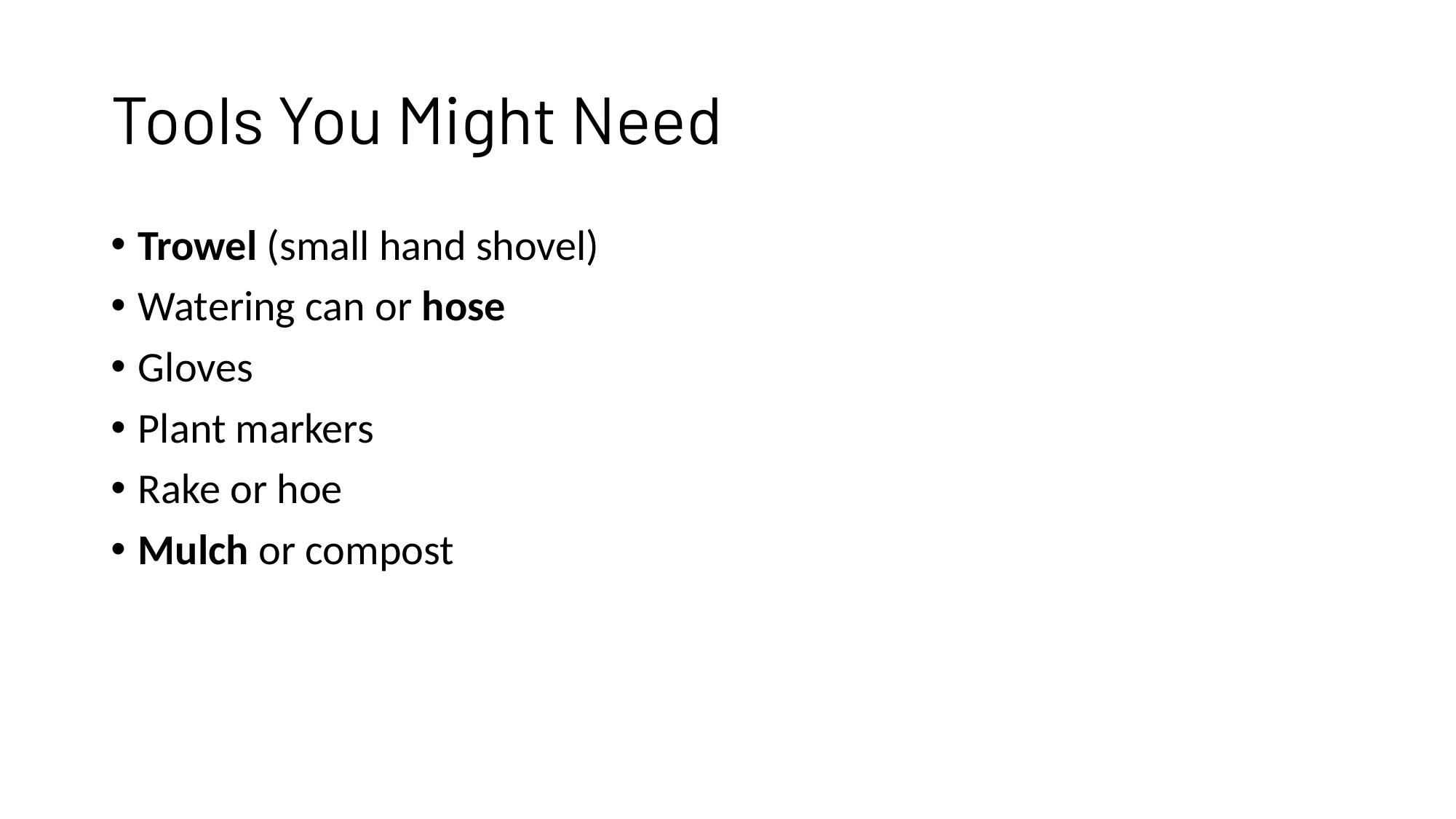

# Tools You Might Need
Trowel (small hand shovel)
Watering can or hose
Gloves
Plant markers
Rake or hoe
Mulch or compost